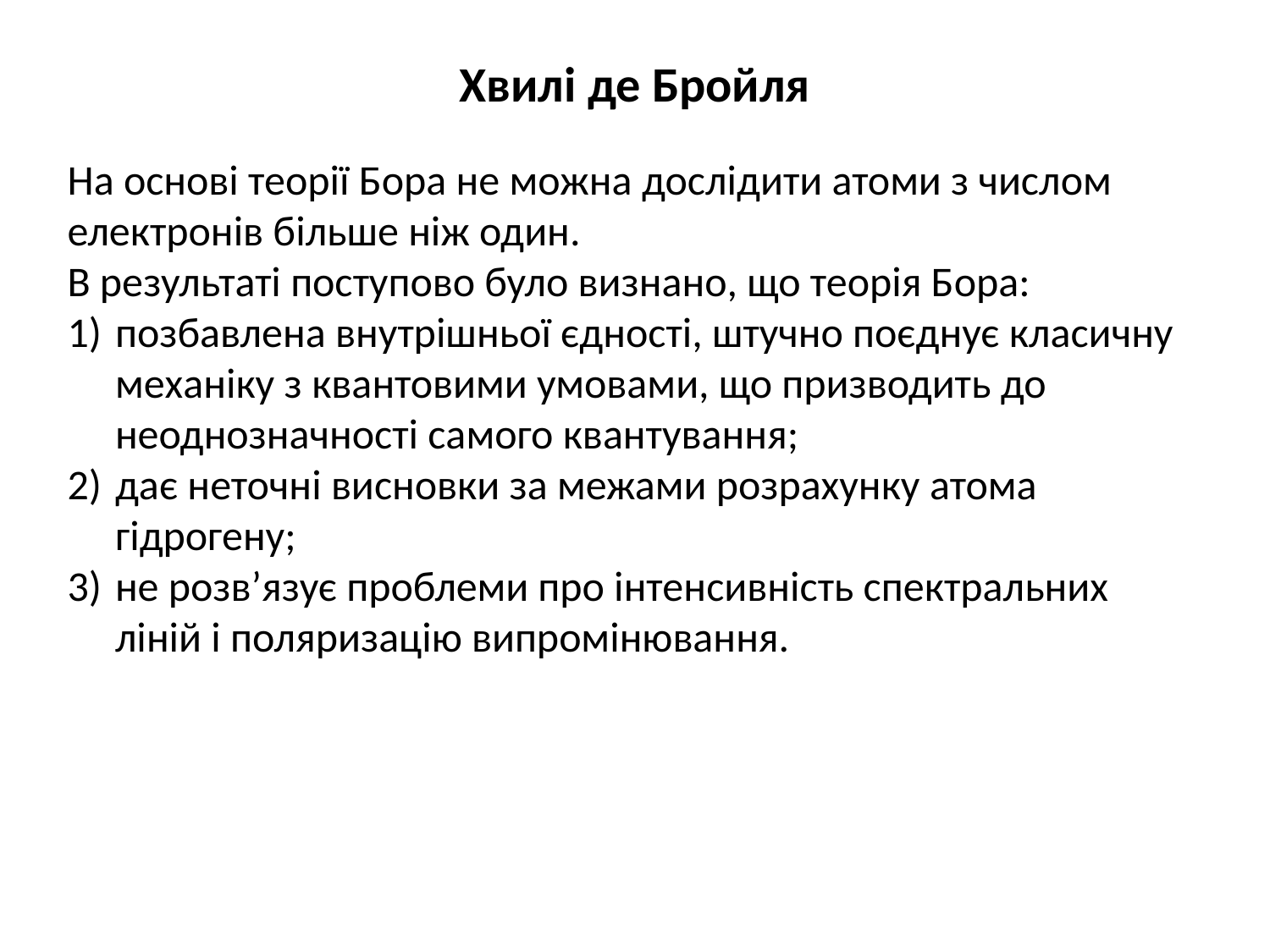

Хвилі де Бройля
На основі теорії Бора не можна дослідити атоми з числом електронів більше ніж один.
В результаті поступово було визнано, що теорія Бора:
позбавлена внутрішньої єдності, штучно поєднує класичну механіку з квантовими умовами, що призводить до неоднозначності самого квантування;
дає неточні висновки за межами розрахунку атома гідрогену;
не розв’язує проблеми про інтенсивність спектральних ліній і поляризацію випромінювання.